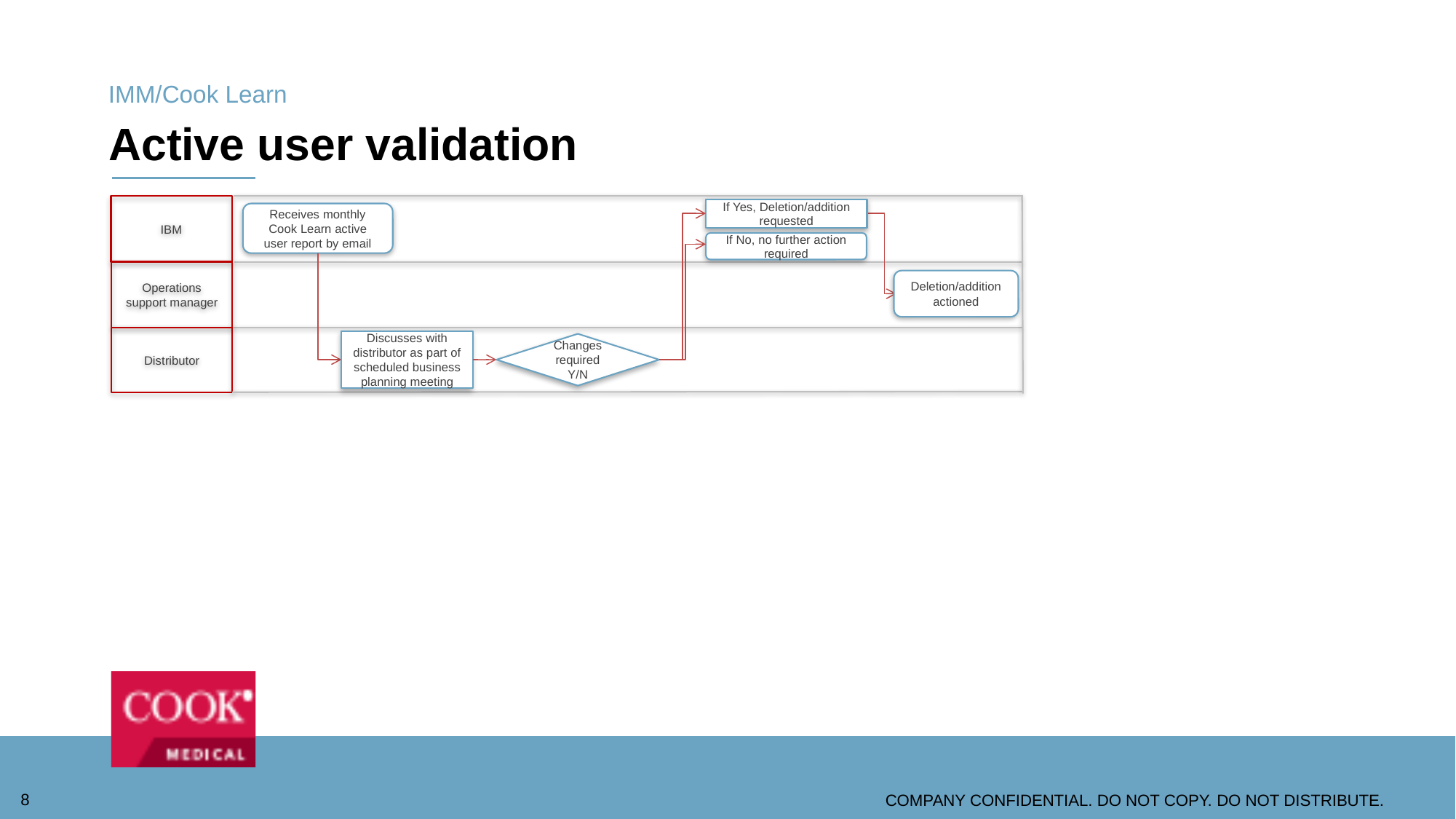

IMM/Cook Learn
# Active user validation
IBM
If Yes, Deletion/addition requested
Receives monthly Cook Learn active user report by email
If No, no further action required
Operations support manager
Deletion/addition actioned
Distributor
Discusses with distributor as part of scheduled business planning meeting
Changes required
Y/N